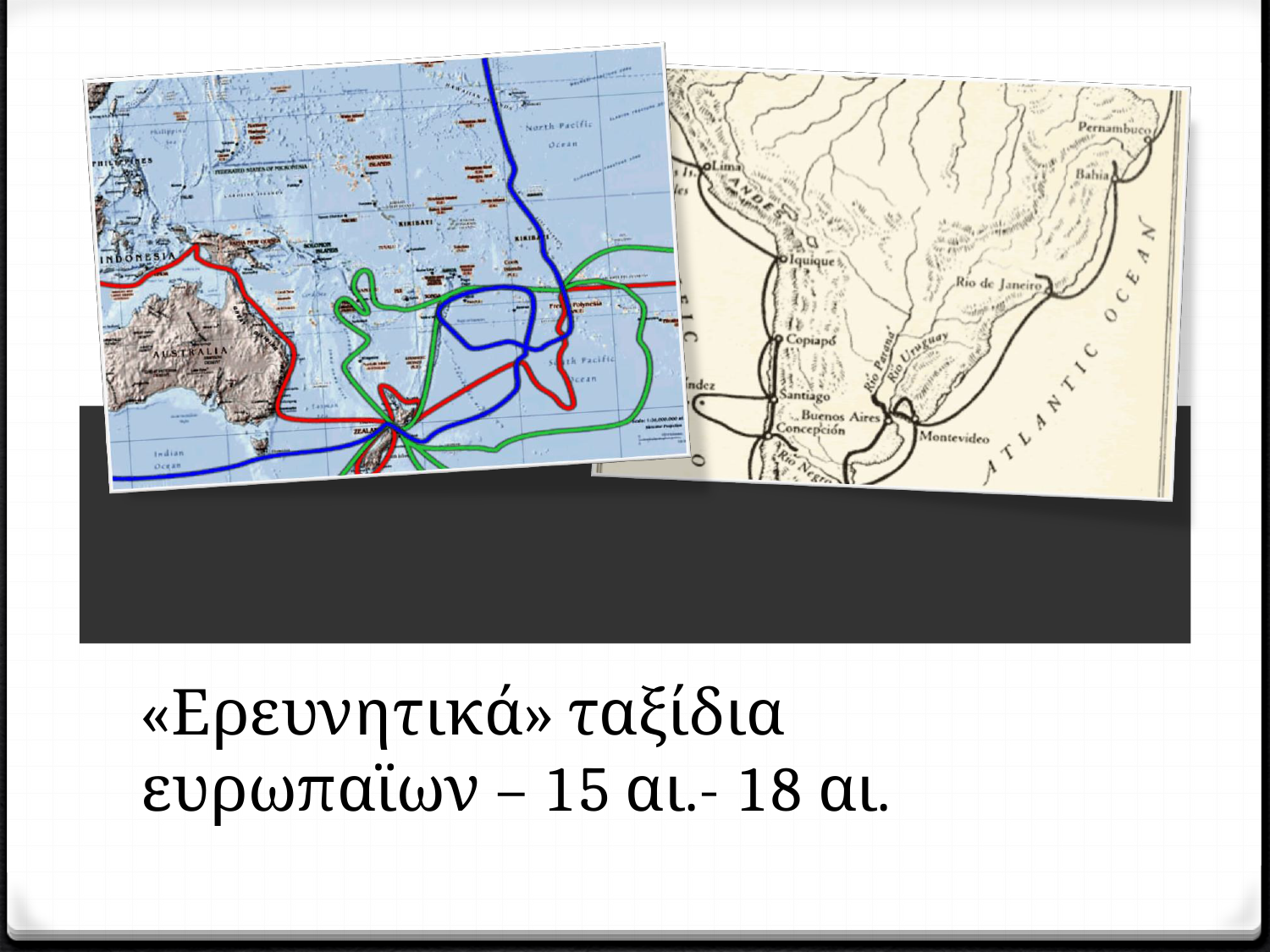

«Ερευνητικά» ταξίδια ευρωπαϊων – 15 αι.- 18 αι.